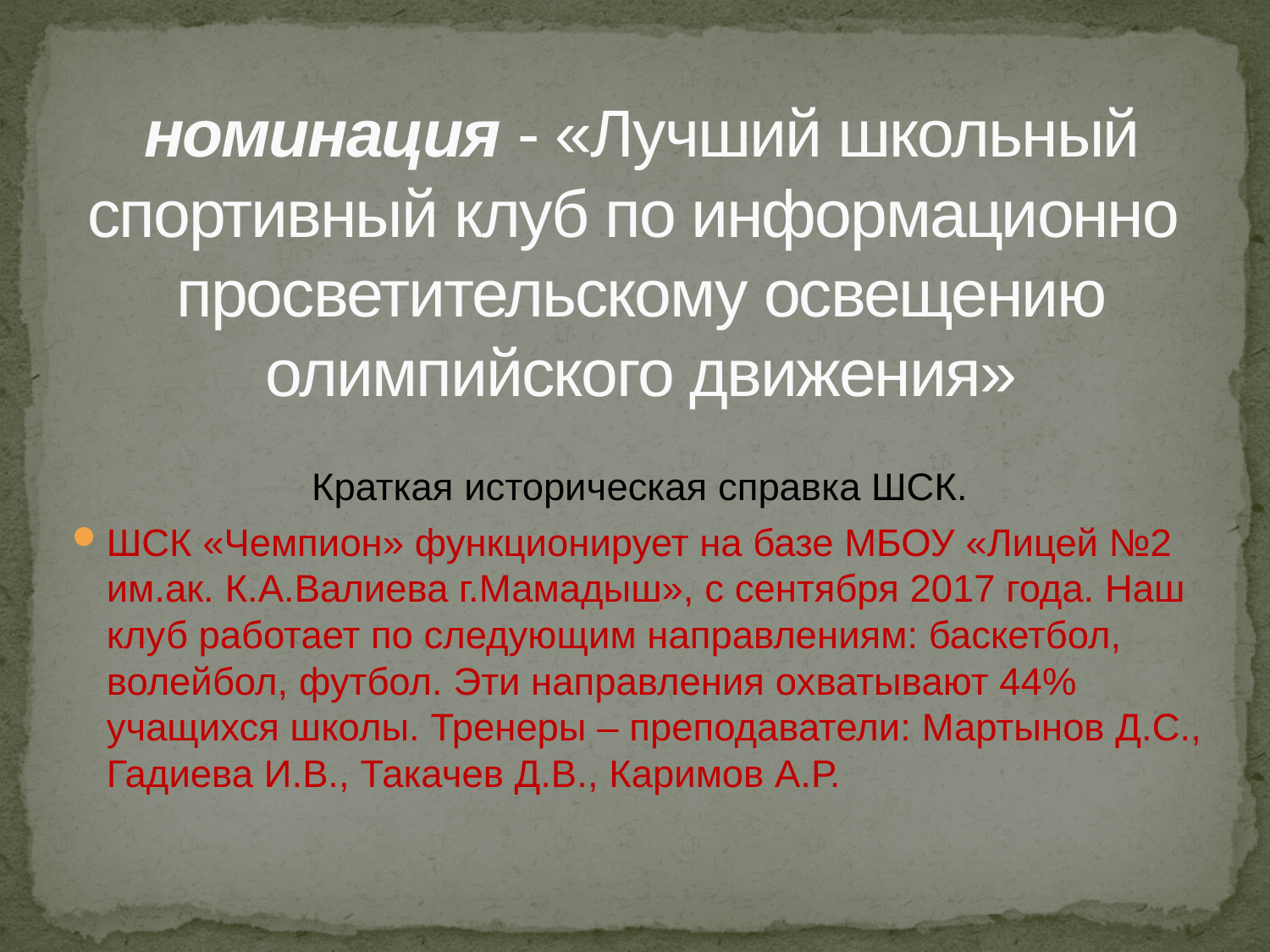

# номинация - «Лучший школьный спортивный клуб по информационно ­ просветительскому освещению олимпийского движения»
Краткая историческая справка ШСК.
ШСК «Чемпион» функционирует на базе МБОУ «Лицей №2 им.ак. К.А.Валиева г.Мамадыш», с сентября 2017 года. Наш клуб работает по следующим направлениям: баскетбол, волейбол, футбол. Эти направления охватывают 44% учащихся школы. Тренеры – преподаватели: Мартынов Д.С., Гадиева И.В., Такачев Д.В., Каримов А.Р.